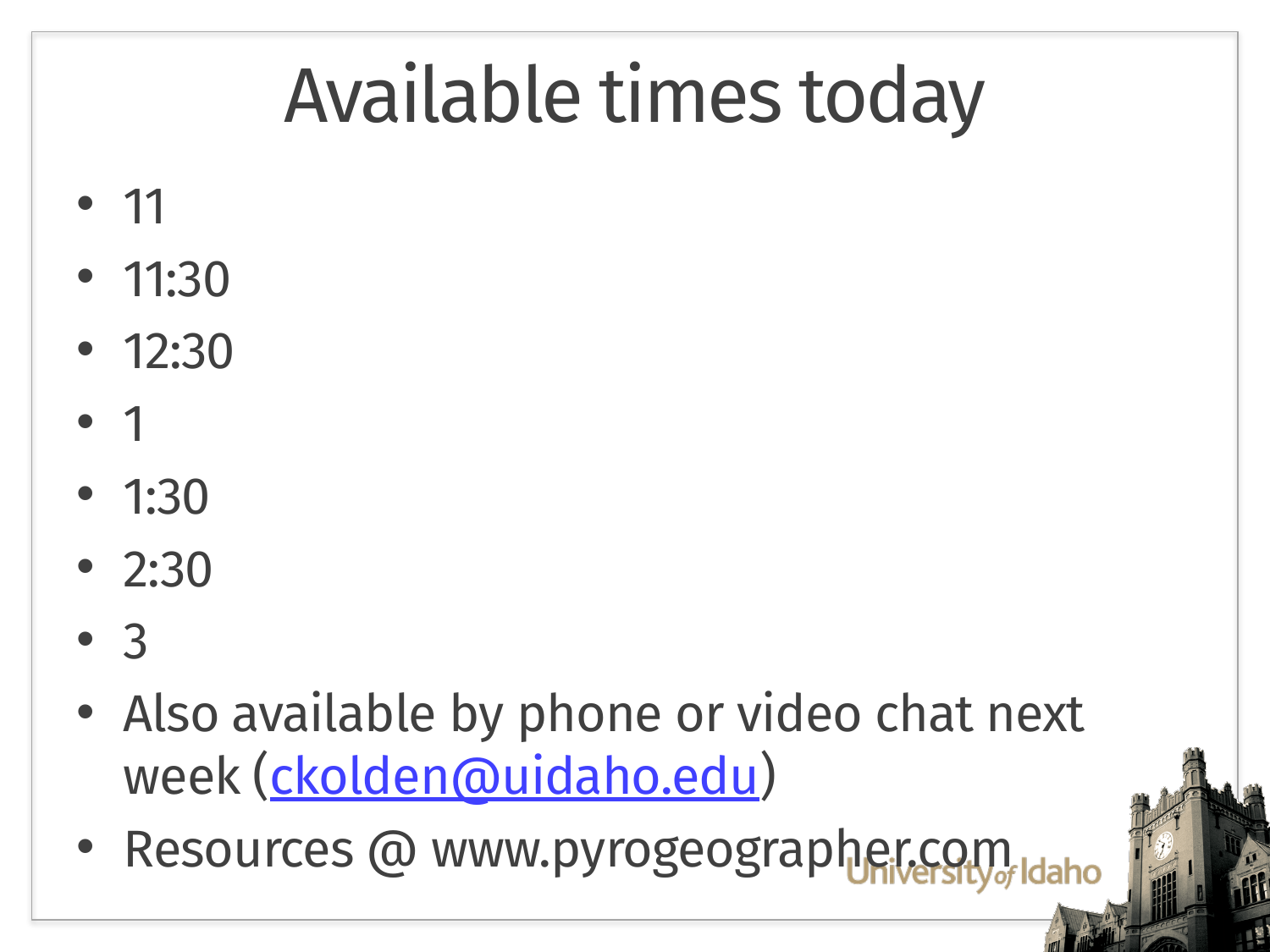

# Available times today
11
11:30
12:30
1
1:30
2:30
3
Also available by phone or video chat next week (ckolden@uidaho.edu)
Resources @ www.pyrogeographer.com